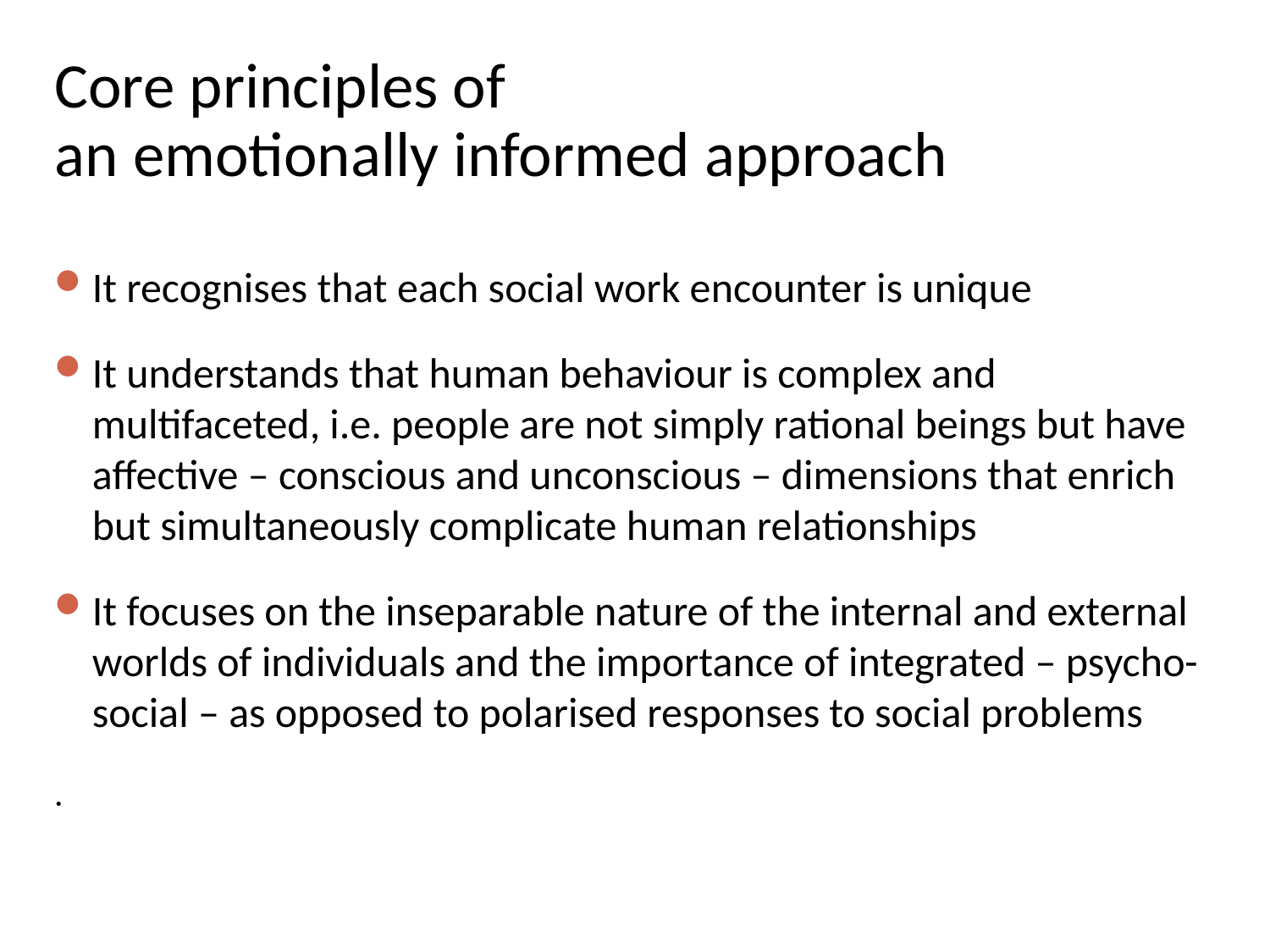

# Core principles of an emotionally informed approach
It recognises that each social work encounter is unique
It understands that human behaviour is complex and multifaceted, i.e. people are not simply rational beings but have affective – conscious and unconscious – dimensions that enrich but simultaneously complicate human relationships
It focuses on the inseparable nature of the internal and external worlds of individuals and the importance of integrated – psycho-social – as opposed to polarised responses to social problems
.